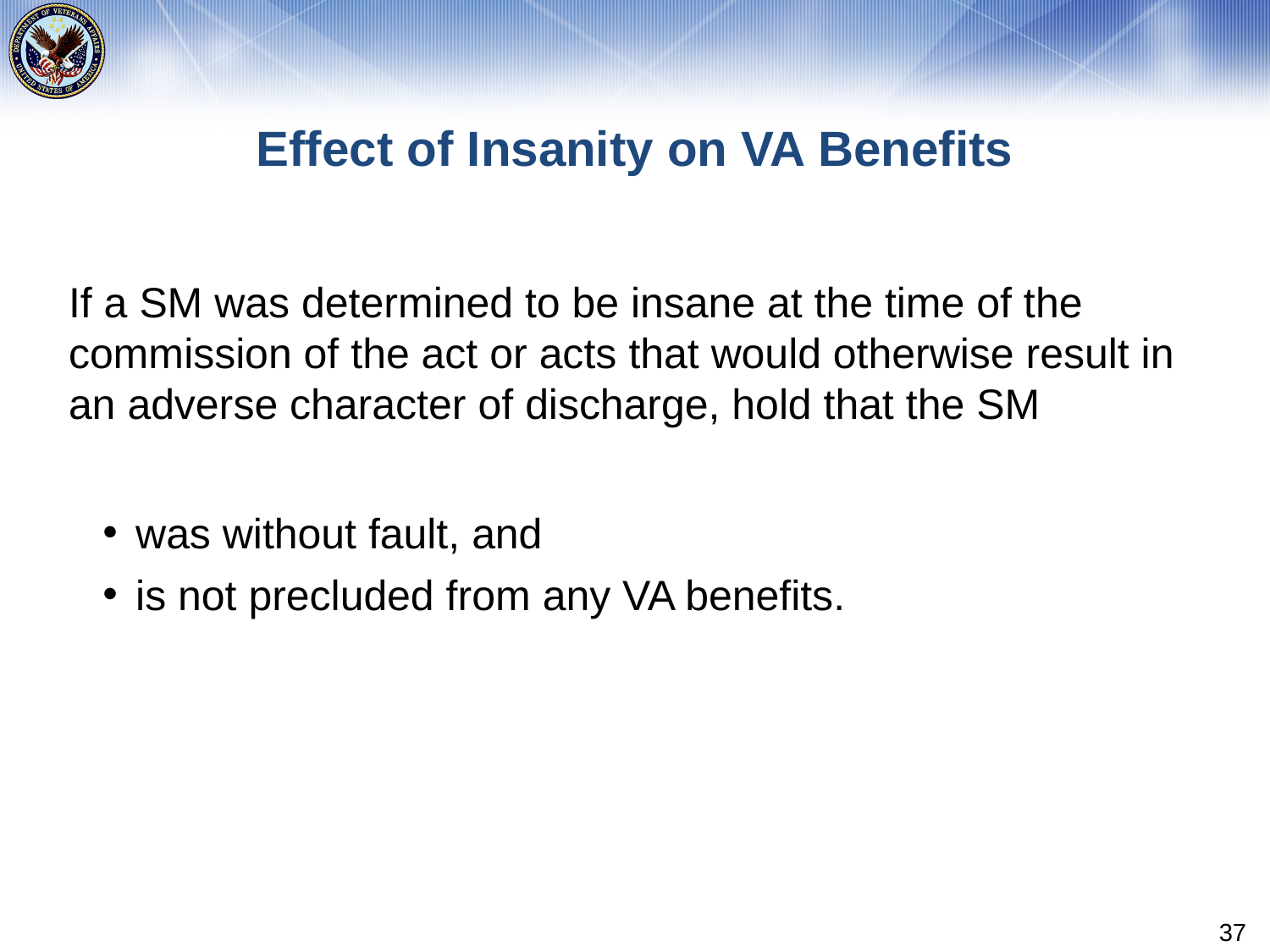

# Effect of Insanity on VA Benefits
If a SM was determined to be insane at the time of the commission of the act or acts that would otherwise result in an adverse character of discharge, hold that the SM
was without fault, and
is not precluded from any VA benefits.
37